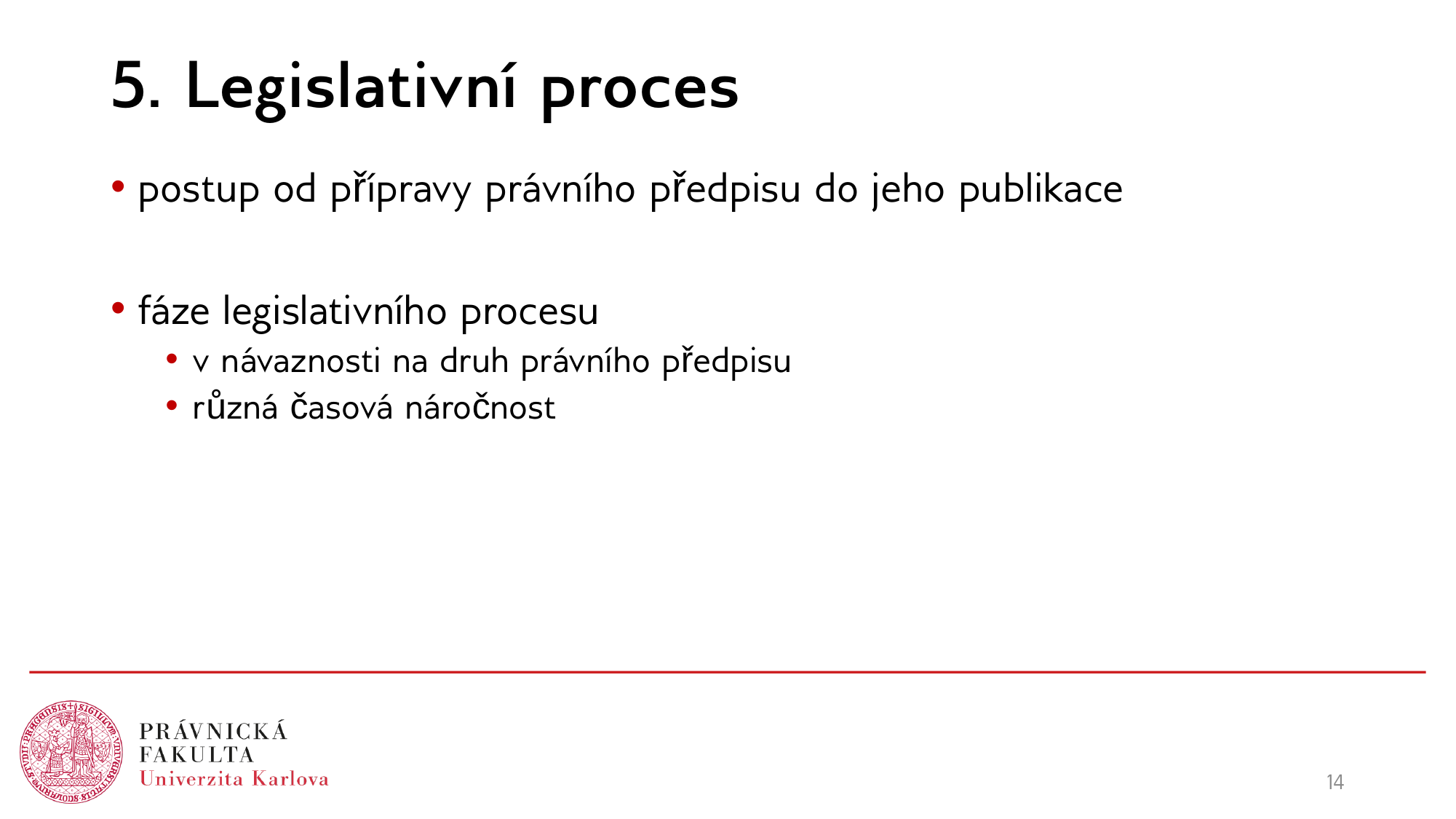

# 5. Legislativní proces
postup od přípravy právního předpisu do jeho publikace

fáze legislativního procesu
v návaznosti na druh právního předpisu
různá časová náročnost

14